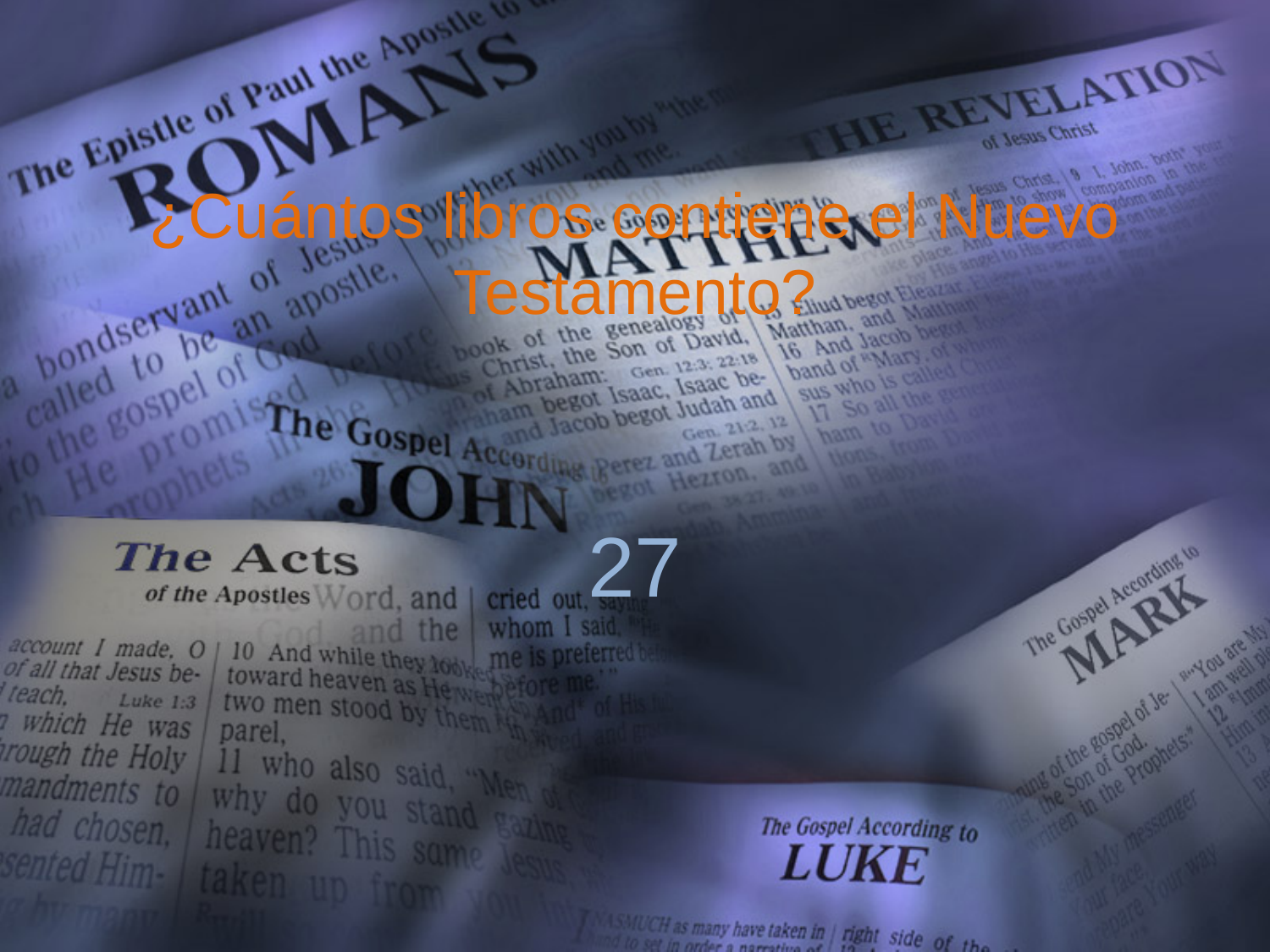

¿Cuántos libros contiene el Nuevo Testamento?
27